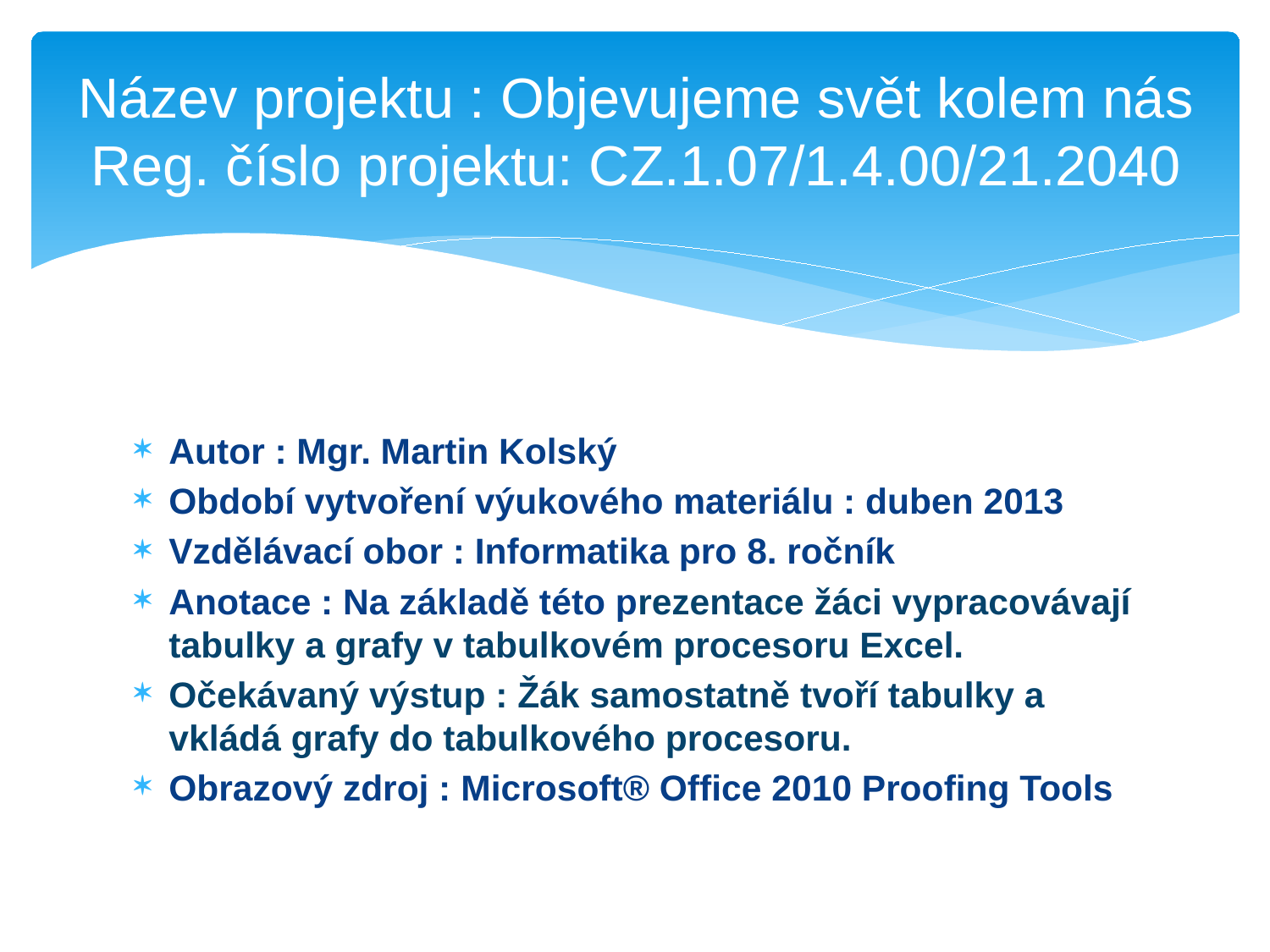

# Název projektu : Objevujeme svět kolem nás Reg. číslo projektu: CZ.1.07/1.4.00/21.2040

Autor : Mgr. Martin Kolský
Období vytvoření výukového materiálu : duben 2013
Vzdělávací obor : Informatika pro 8. ročník
Anotace : Na základě této prezentace žáci vypracovávají tabulky a grafy v tabulkovém procesoru Excel.
Očekávaný výstup : Žák samostatně tvoří tabulky a vkládá grafy do tabulkového procesoru.
Obrazový zdroj : Microsoft® Office 2010 Proofing Tools